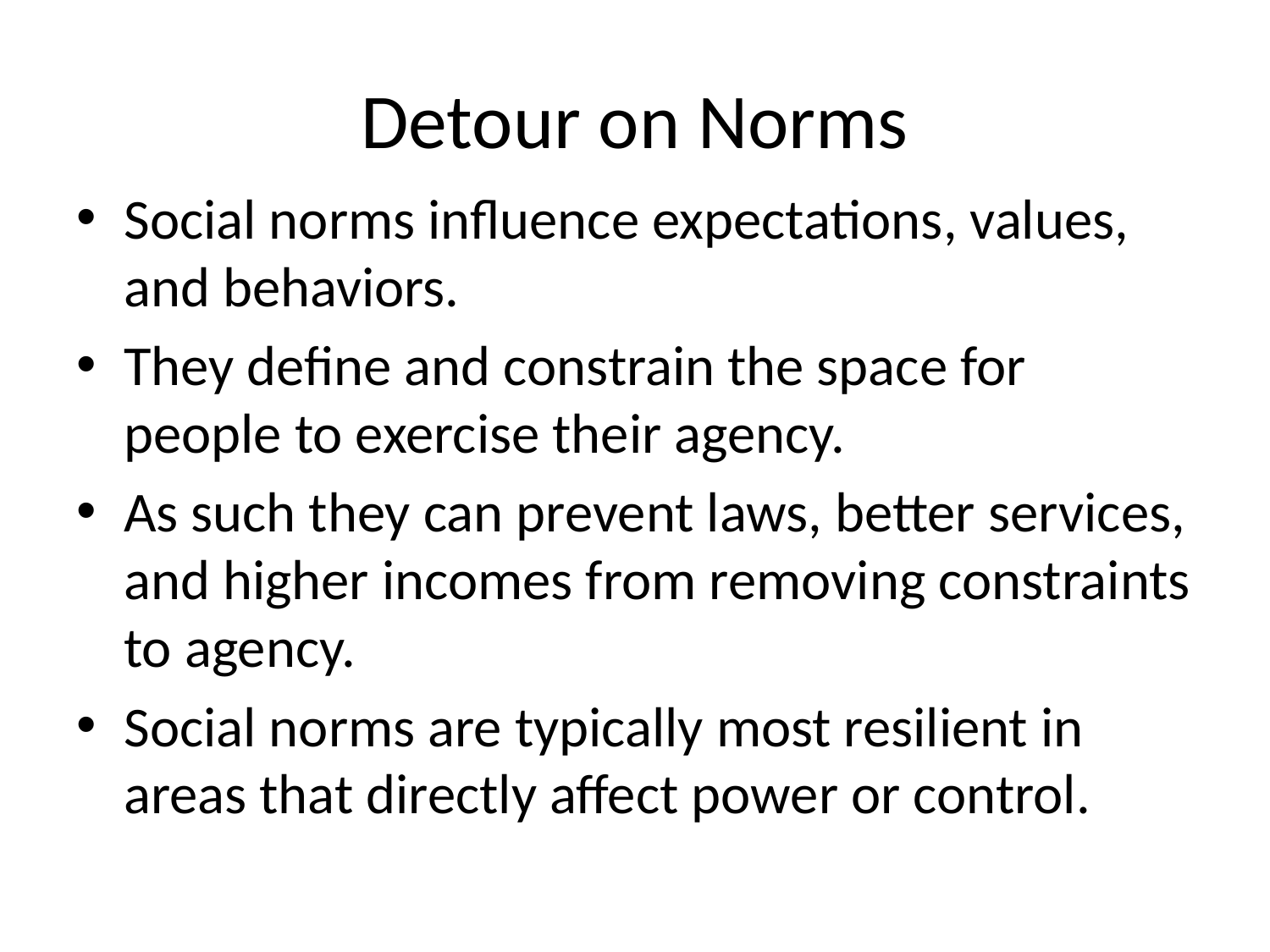

# Detour on Norms
Social norms influence expectations, values, and behaviors.
They define and constrain the space for people to exercise their agency.
As such they can prevent laws, better services, and higher incomes from removing constraints to agency.
Social norms are typically most resilient in areas that directly affect power or control.